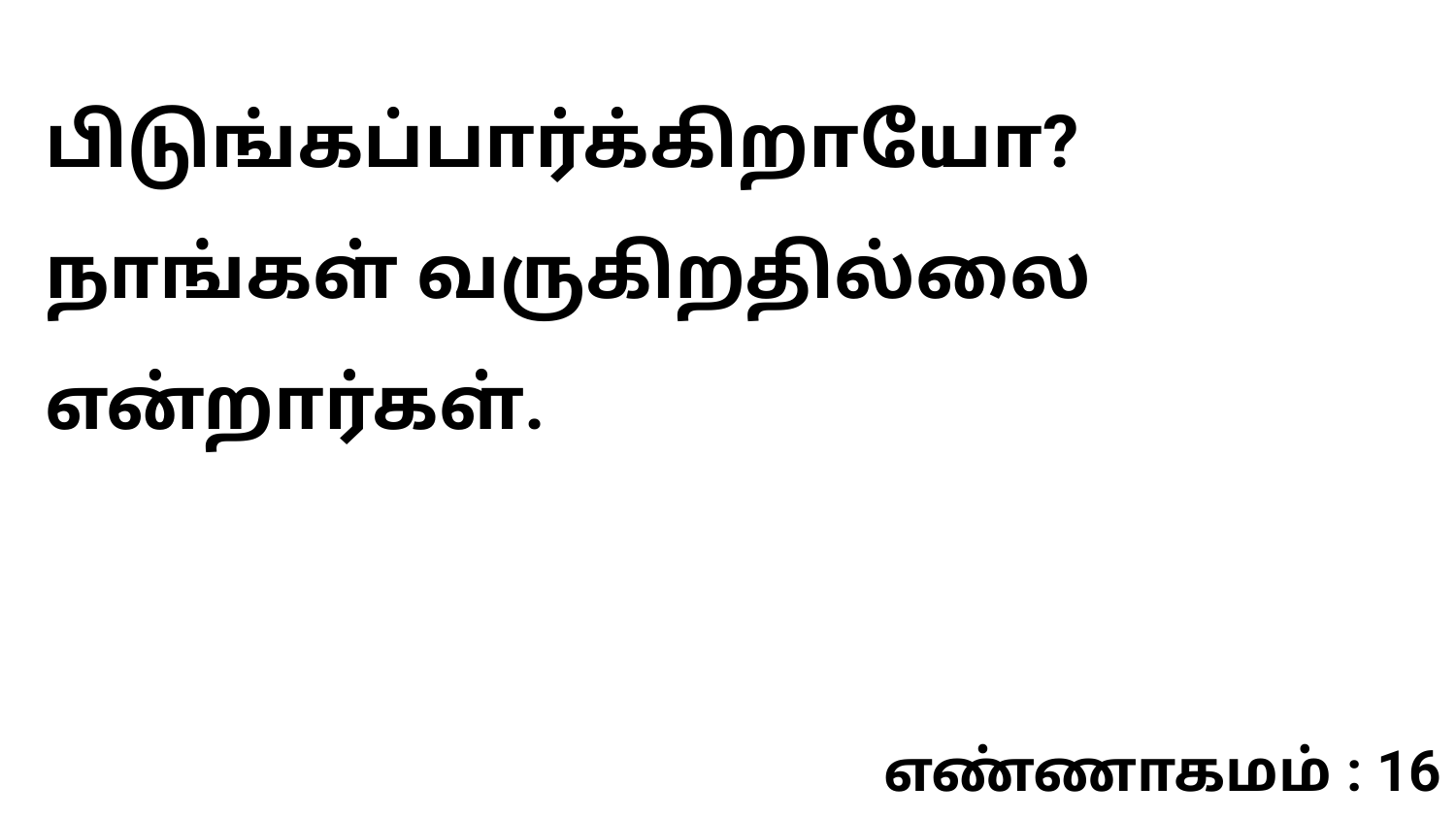

பிடுங்கப்பார்க்கிறாயோ? நாங்கள் வருகிறதில்லை என்றார்கள்.
எண்ணாகமம் : 16